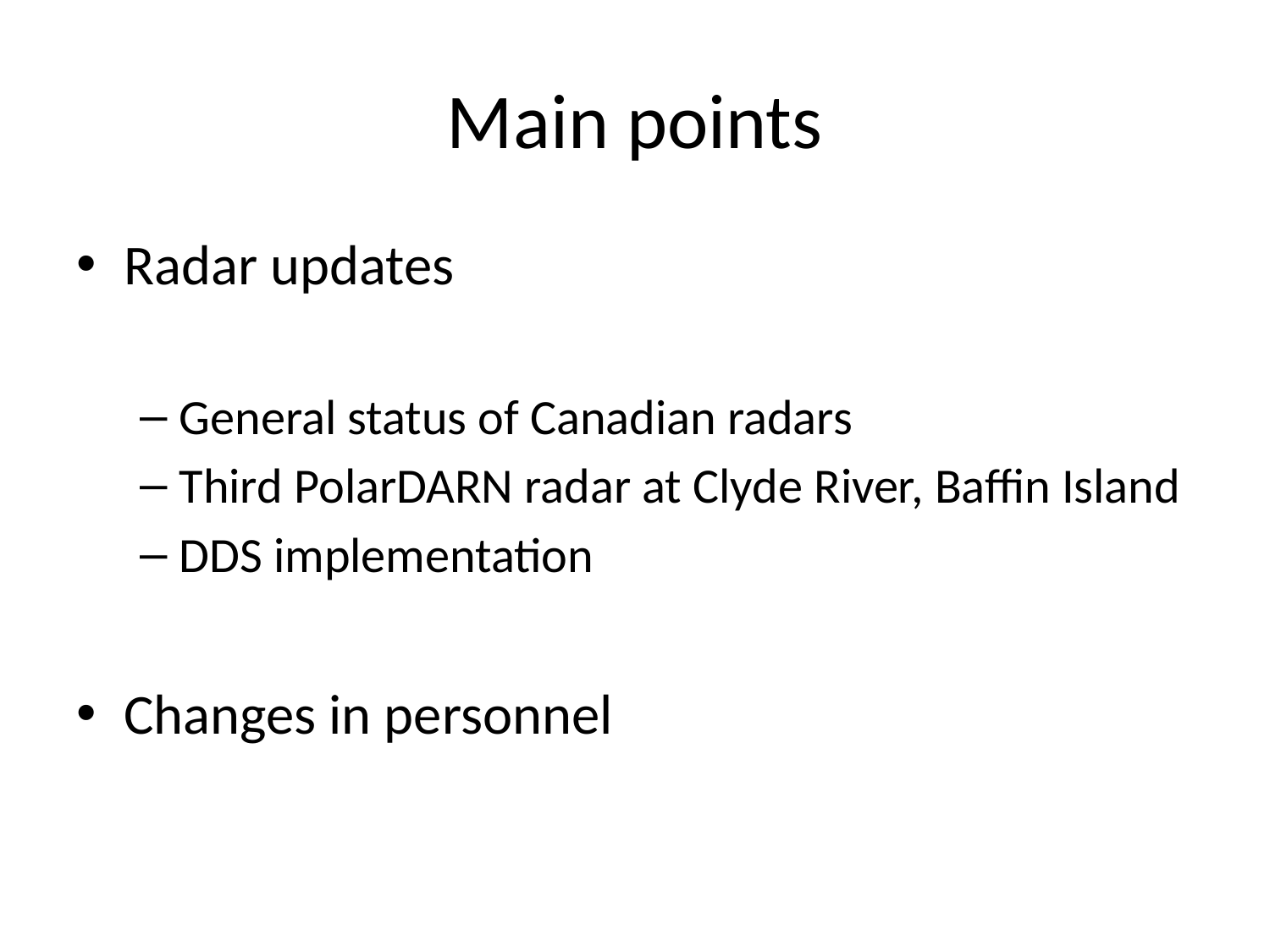

# Main points
Radar updates

General status of Canadian radars
Third PolarDARN radar at Clyde River, Baffin Island
DDS implementation

Changes in personnel